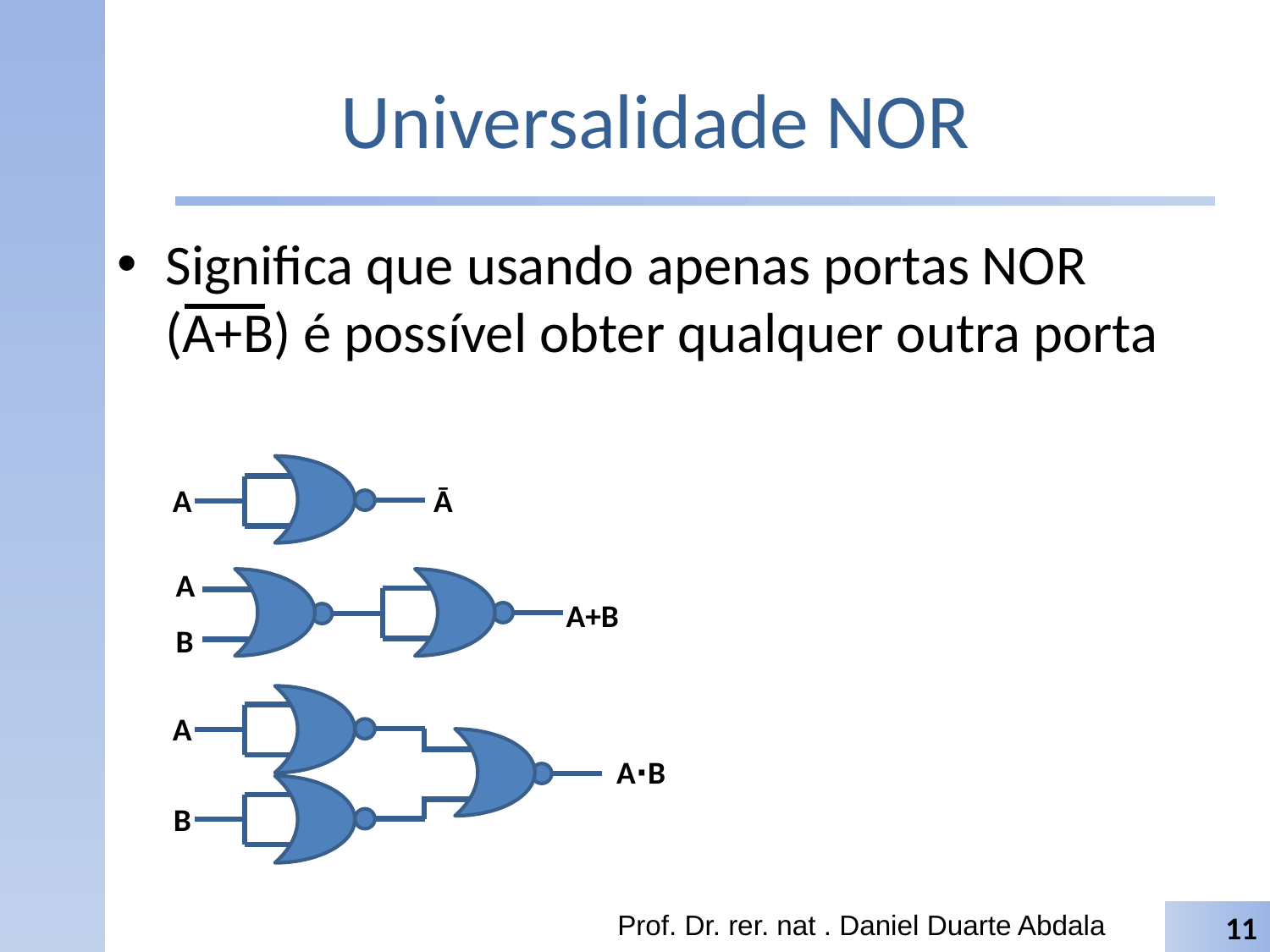

# Universalidade NOR
Significa que usando apenas portas NOR (A+B) é possível obter qualquer outra porta

A
Ā

A

A+B

B

A

A⋅B

B

Prof. Dr. rer. nat . Daniel Duarte Abdala
11